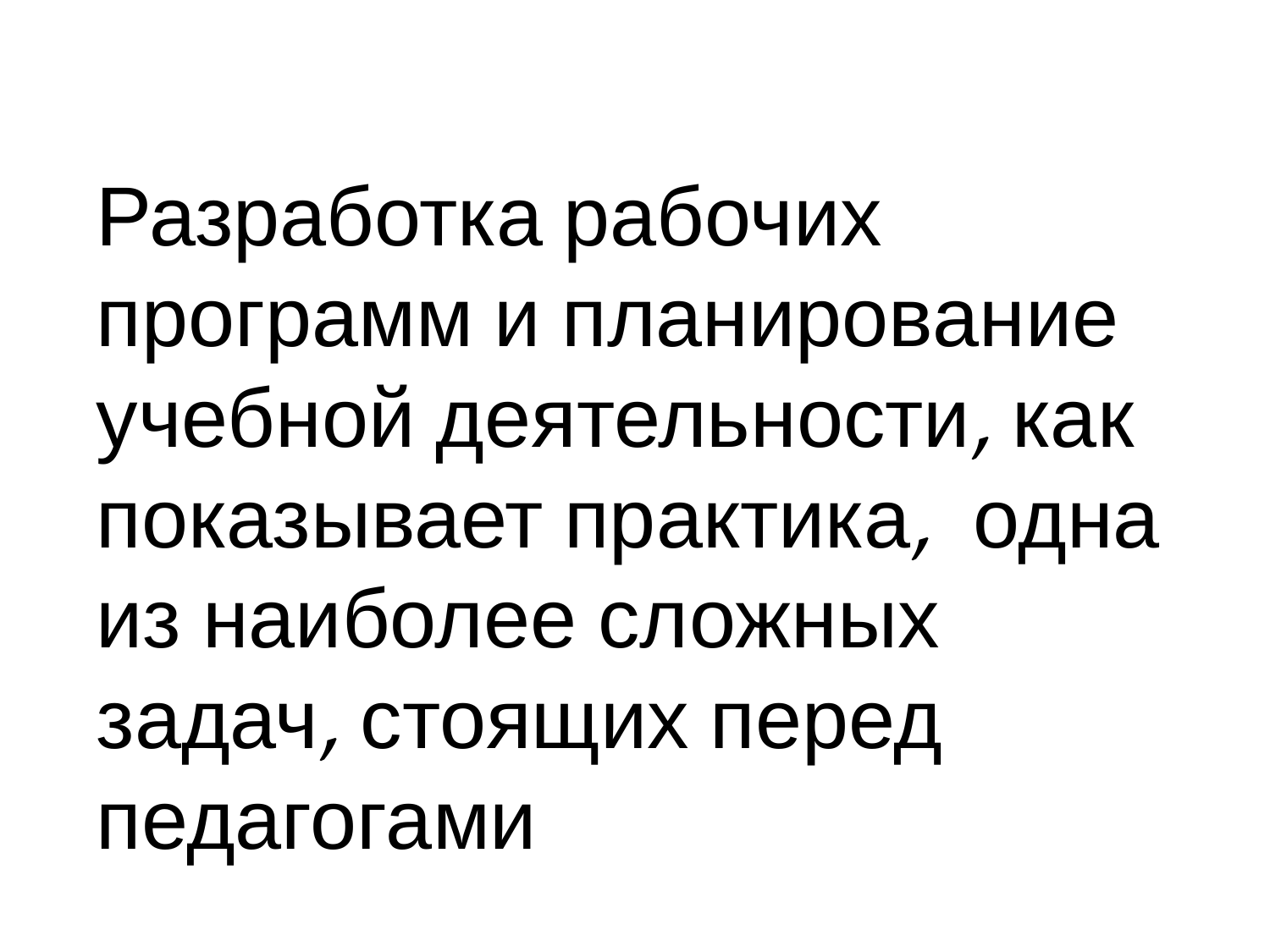

Разработка рабочих программ и планирование учебной деятельности, как показывает практика,  одна из наиболее сложных задач, стоящих перед педагогами